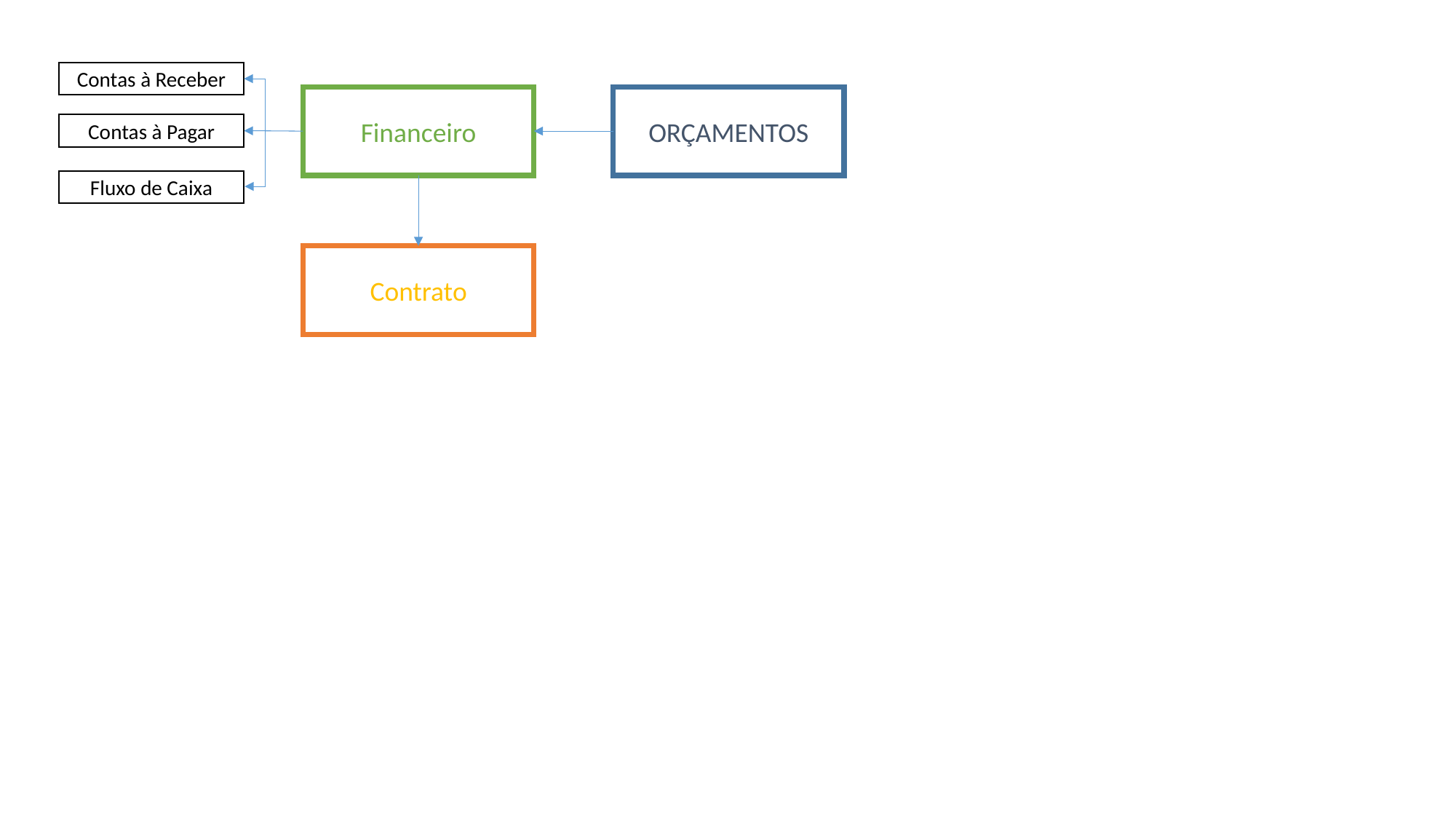

Contas à Receber
Financeiro
ORÇAMENTOS
Contas à Pagar
Fluxo de Caixa
Contrato